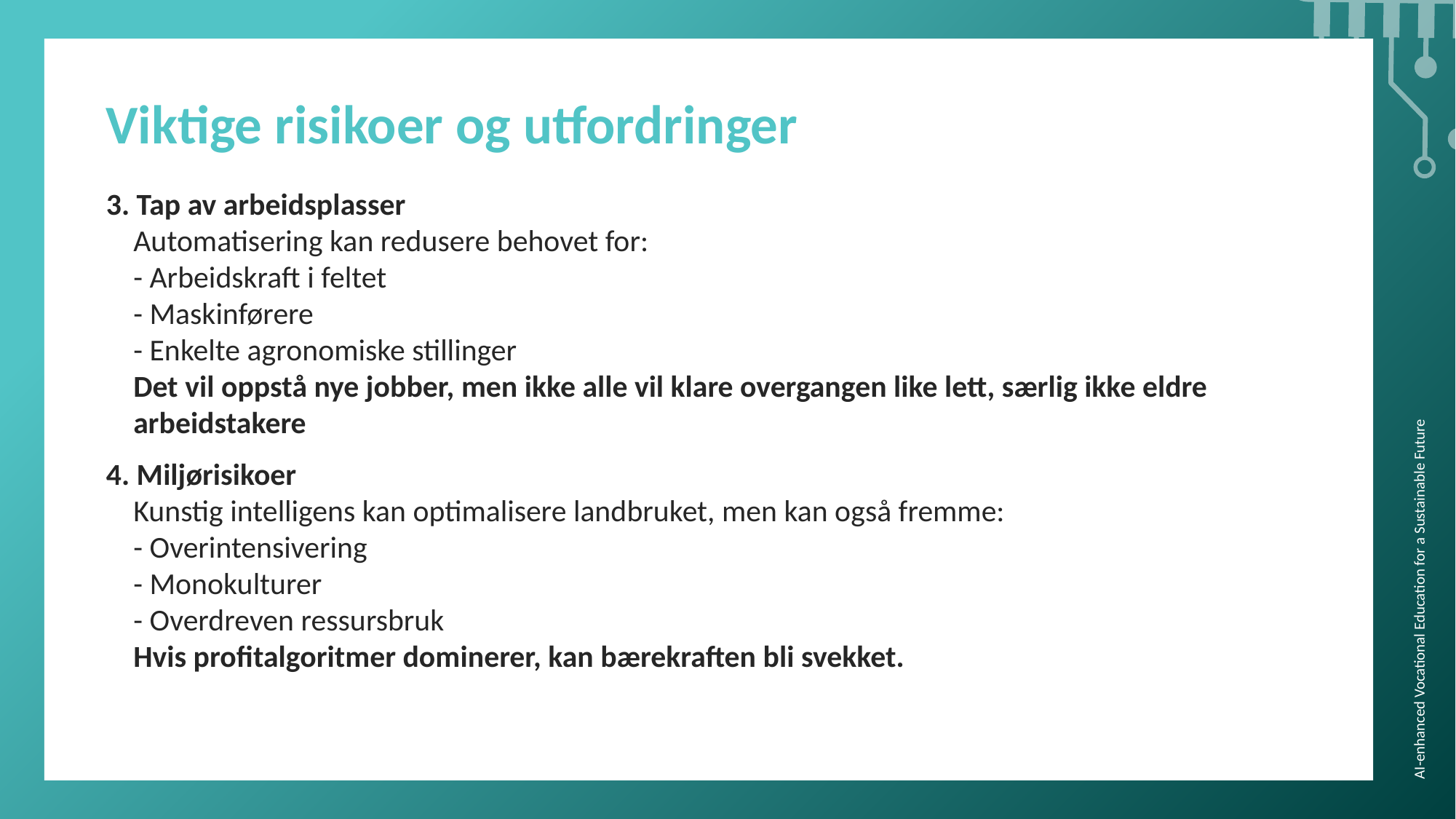

Viktige risikoer og utfordringer
3. Tap av arbeidsplasser
Automatisering kan redusere behovet for:
- Arbeidskraft i feltet
- Maskinførere
- Enkelte agronomiske stillinger
Det vil oppstå nye jobber, men ikke alle vil klare overgangen like lett, særlig ikke eldre arbeidstakere
4. Miljørisikoer
Kunstig intelligens kan optimalisere landbruket, men kan også fremme:
- Overintensivering
- Monokulturer
- Overdreven ressursbruk
Hvis profitalgoritmer dominerer, kan bærekraften bli svekket.